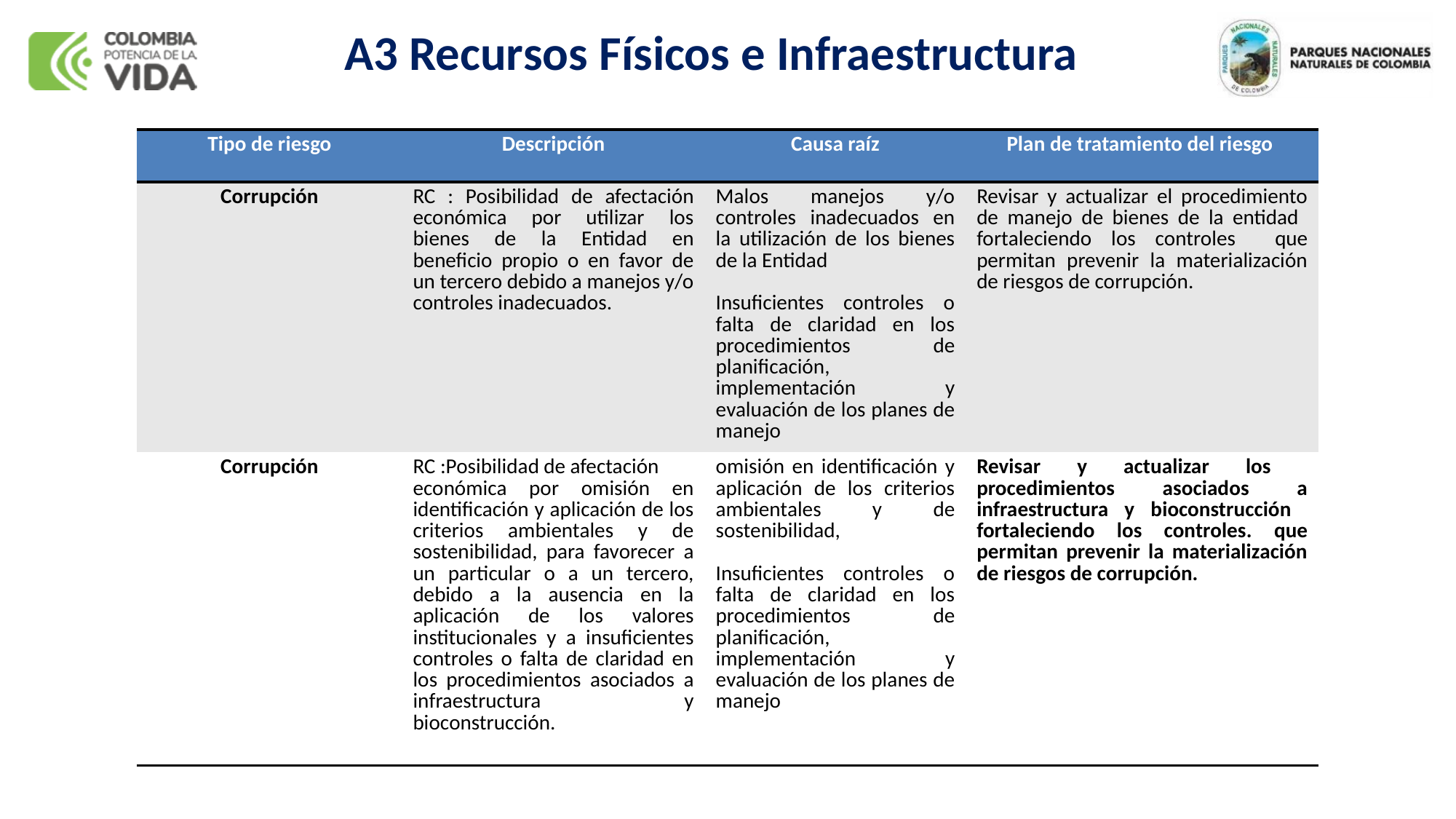

# A3 Recursos Físicos e Infraestructura
| Tipo de riesgo | Descripción | Causa raíz | Plan de tratamiento del riesgo |
| --- | --- | --- | --- |
| Corrupción | RC : Posibilidad de afectación económica por utilizar los bienes de la Entidad en beneficio propio o en favor de un tercero debido a manejos y/o controles inadecuados. | Malos manejos y/o controles inadecuados en la utilización de los bienes de la Entidad Insuficientes controles o falta de claridad en los procedimientos de planificación, implementación y evaluación de los planes de manejo | Revisar y actualizar el procedimiento de manejo de bienes de la entidad fortaleciendo los controles que permitan prevenir la materialización de riesgos de corrupción. |
| Corrupción | RC :Posibilidad de afectación económica por omisión en identificación y aplicación de los criterios ambientales y de sostenibilidad, para favorecer a un particular o a un tercero, debido a la ausencia en la aplicación de los valores institucionales y a insuficientes controles o falta de claridad en los procedimientos asociados a infraestructura y bioconstrucción. | omisión en identificación y aplicación de los criterios ambientales y de sostenibilidad, Insuficientes controles o falta de claridad en los procedimientos de planificación, implementación y evaluación de los planes de manejo | Revisar y actualizar los procedimientos asociados a infraestructura y bioconstrucción fortaleciendo los controles. que permitan prevenir la materialización de riesgos de corrupción. |